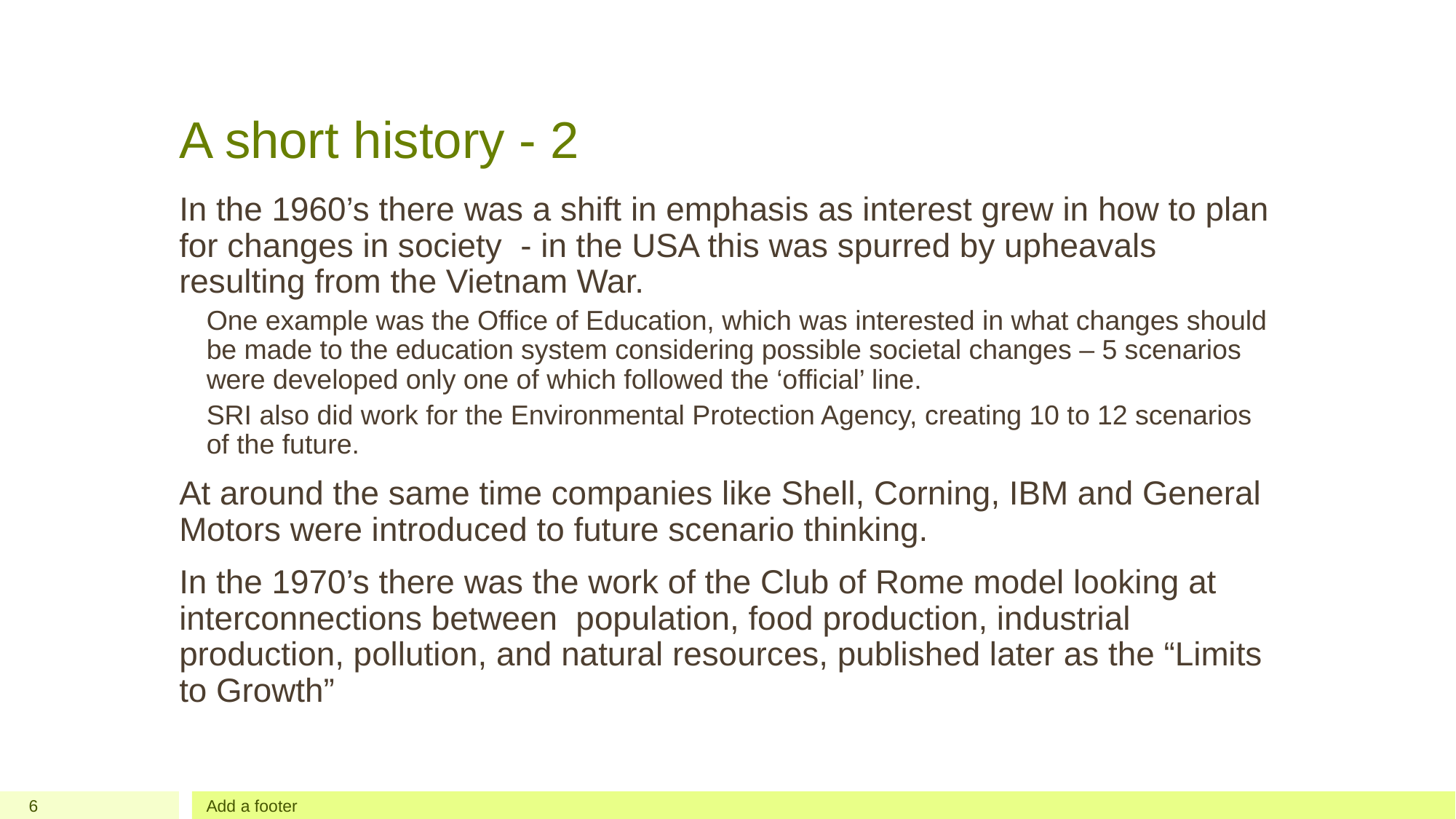

# A short history - 2
In the 1960’s there was a shift in emphasis as interest grew in how to plan for changes in society  - in the USA this was spurred by upheavals resulting from the Vietnam War.
One example was the Office of Education, which was interested in what changes should be made to the education system considering possible societal changes – 5 scenarios were developed only one of which followed the ‘official’ line.
SRI also did work for the Environmental Protection Agency, creating 10 to 12 scenarios of the future.
At around the same time companies like Shell, Corning, IBM and General Motors were introduced to future scenario thinking.
In the 1970’s there was the work of the Club of Rome model looking at interconnections between  population, food production, industrial production, pollution, and natural resources, published later as the “Limits to Growth”
6
Add a footer